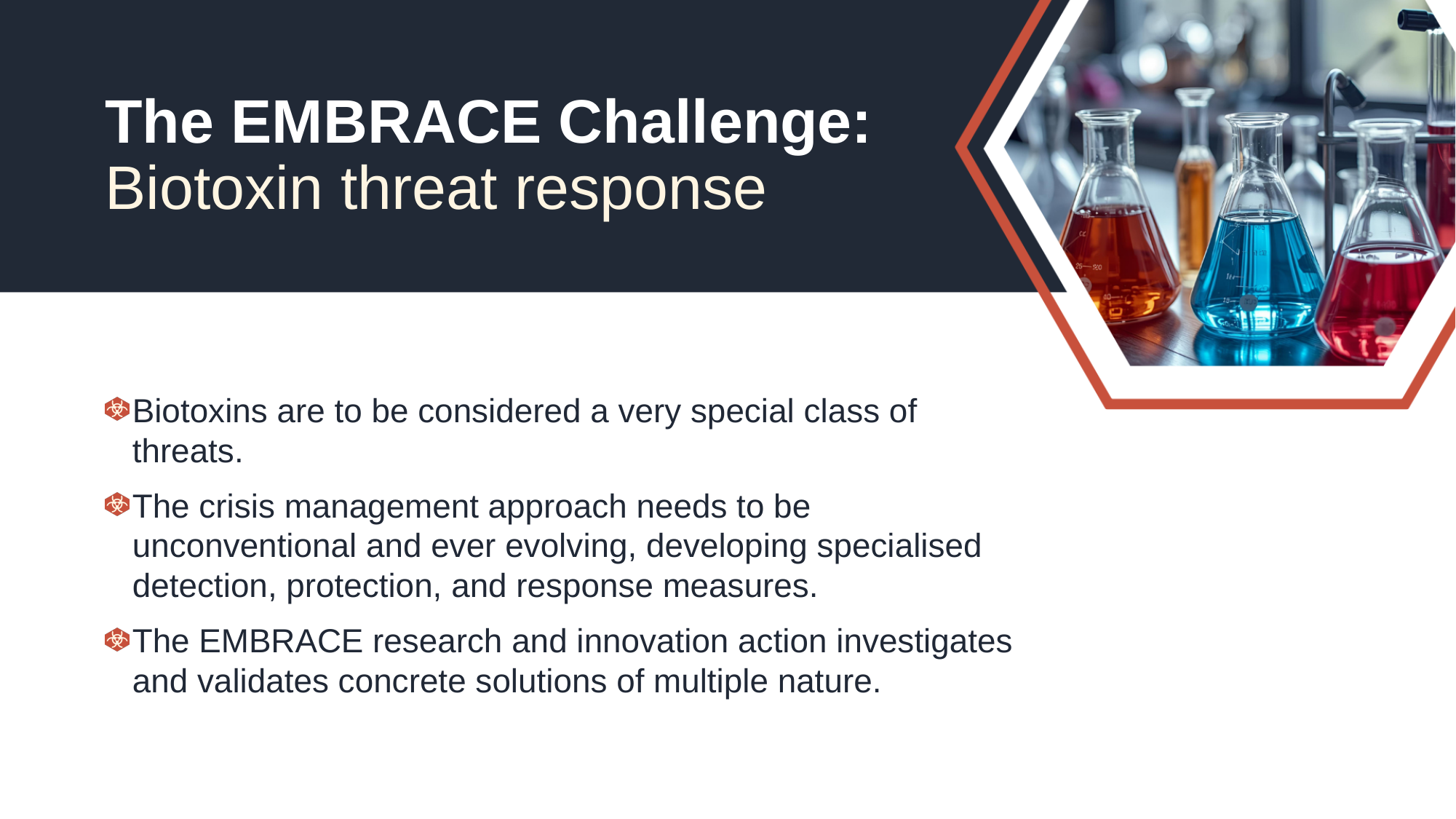

# The EMBRACE Challenge: Biotoxin threat response
Biotoxins are to be considered a very special class of threats.
The crisis management approach needs to be unconventional and ever evolving, developing specialised detection, protection, and response measures.
The EMBRACE research and innovation action investigates and validates concrete solutions of multiple nature.